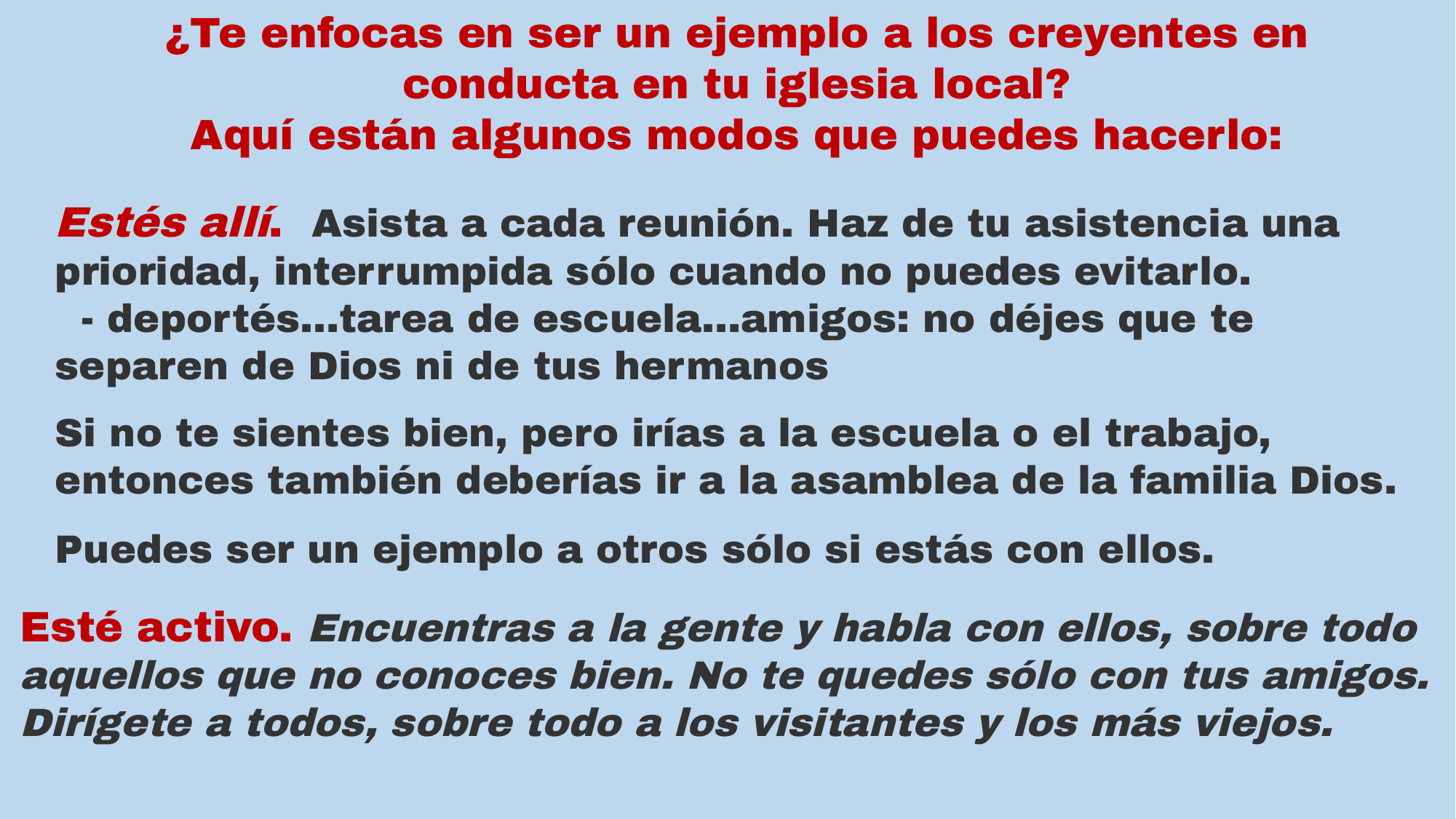

¿Te enfocas en ser un ejemplo a los creyentes en conducta en tu iglesia local?
Aquí están algunos modos que puedes hacerlo:
Estés allí.  Asista a cada reunión. Haz de tu asistencia una prioridad, interrumpida sólo cuando no puedes evitarlo.
  - deportés…tarea de escuela…amigos: no déjes que te separen de Dios ni de tus hermanos

Si no te sientes bien, pero irías a la escuela o el trabajo, entonces también deberías ir a la asamblea de la familia Dios.

Puedes ser un ejemplo a otros sólo si estás con ellos.
Esté activo. Encuentras a la gente y habla con ellos, sobre todo aquellos que no conoces bien. No te quedes sólo con tus amigos. Dirígete a todos, sobre todo a los visitantes y los más viejos.